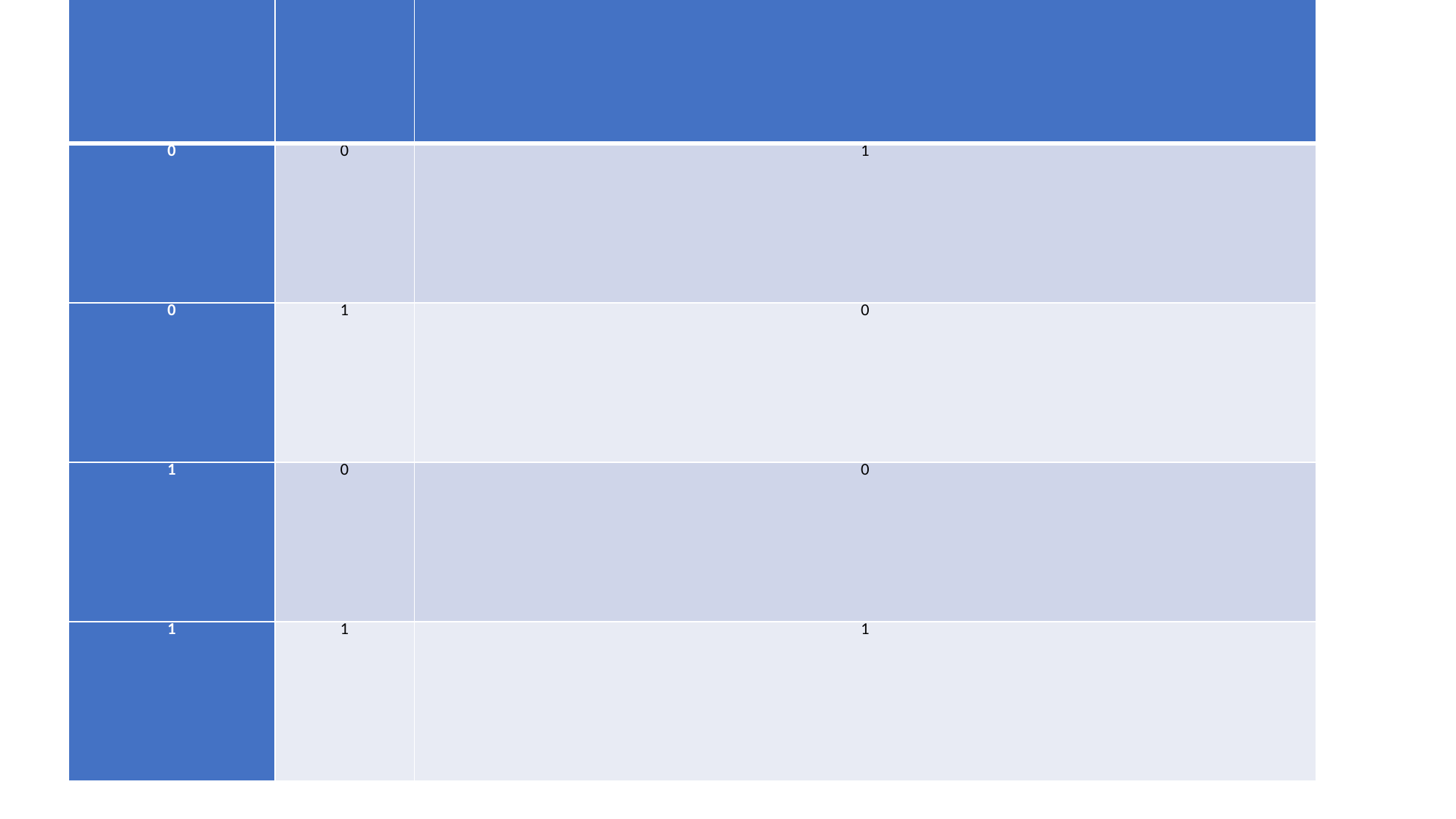

The truth table for IFF is:

| H | R | H if and only if R |
| --- | --- | --- |
| 0 | 0 | 1 |
| 0 | 1 | 0 |
| 1 | 0 | 0 |
| 1 | 1 | 1 |
#